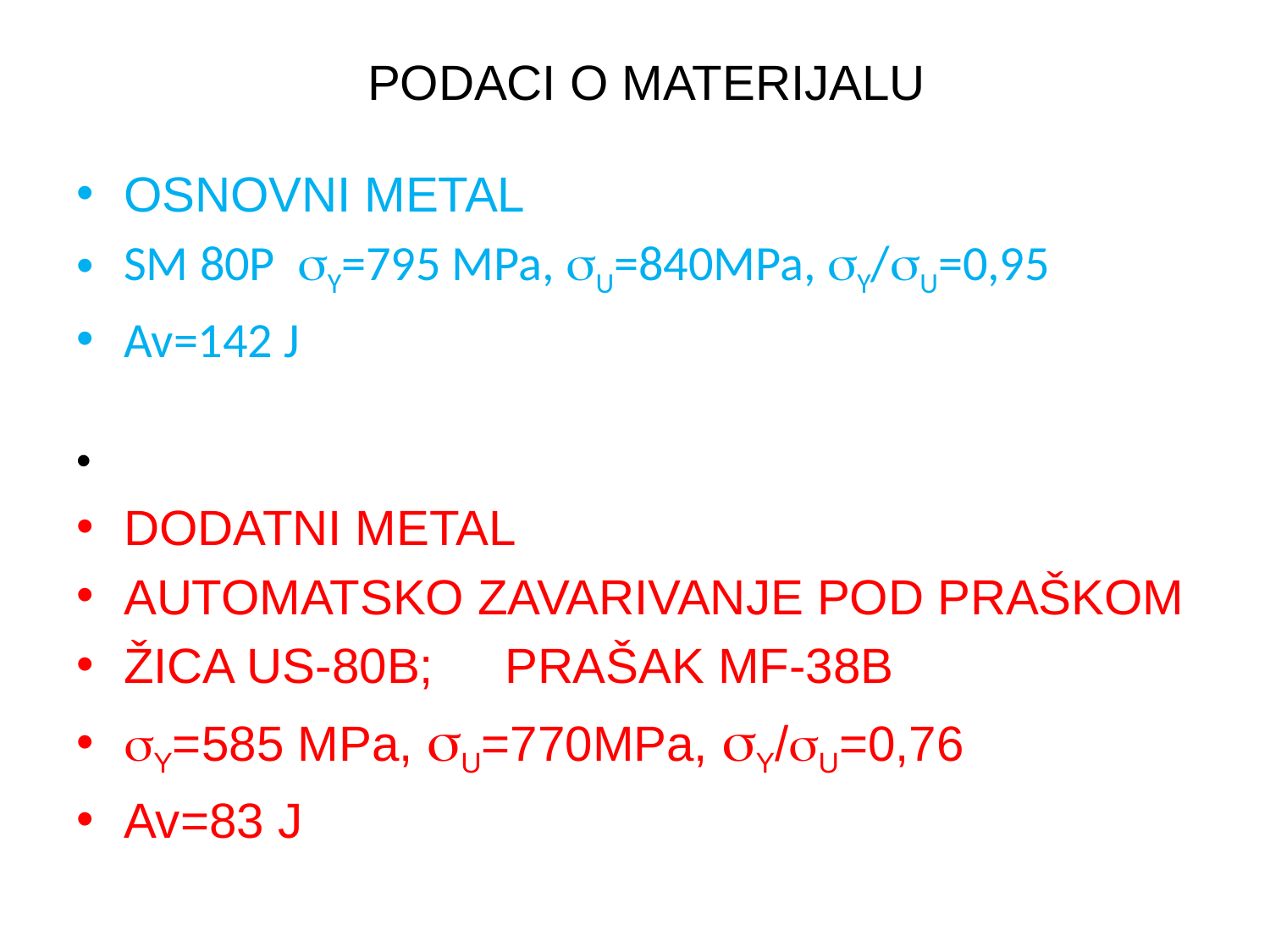

# PODACI O MATERIJALU
OSNOVNI METAL
SM 80P  σY=795 MPa, σU=840MPa, σY/σU=0,95
Av=142 J

DODATNI METAL
AUTOMATSKO ZAVARIVANJE POD PRAŠKOM
ŽICA US-80B;	PRAŠAK MF-38B
σY=585 MPa, σU=770MPa, σY/σU=0,76
Av=83 J